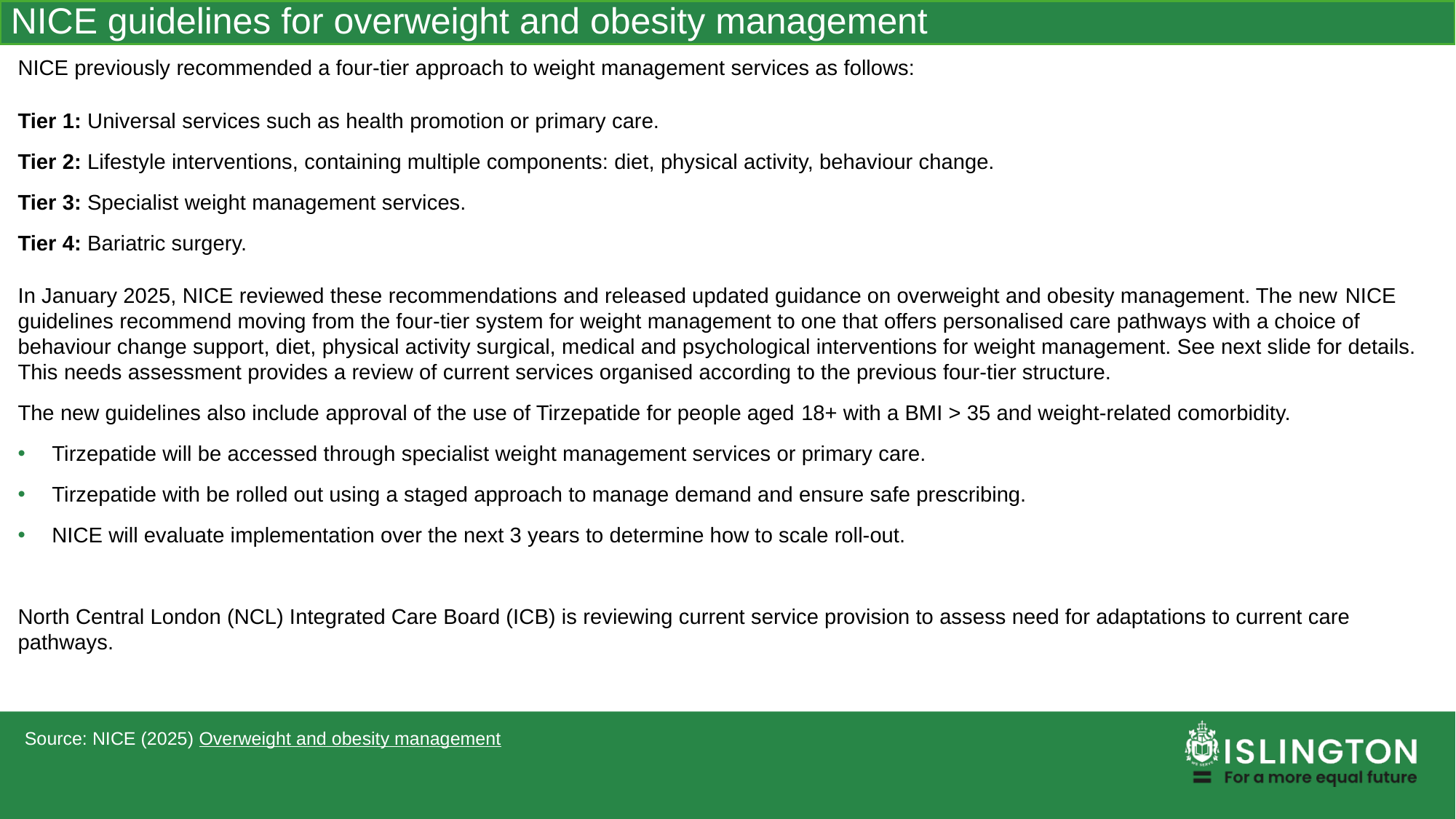

NICE guidelines for overweight and obesity management
NICE previously recommended a four-tier approach to weight management services as follows:
Tier 1: Universal services such as health promotion or primary care.
Tier 2: Lifestyle interventions, containing multiple components: diet, physical activity, behaviour change.
Tier 3: Specialist weight management services.
Tier 4: Bariatric surgery.
In January 2025, NICE reviewed these recommendations and released updated guidance on overweight and obesity management. The new NICE guidelines recommend moving from the four-tier system for weight management to one that offers personalised care pathways with a choice of behaviour change support, diet, physical activity surgical, medical and psychological interventions for weight management. See next slide for details. This needs assessment provides a review of current services organised according to the previous four-tier structure.
The new guidelines also include approval of the use of Tirzepatide for people aged 18+ with a BMI > 35 and weight-related comorbidity.
Tirzepatide will be accessed through specialist weight management services or primary care.
Tirzepatide with be rolled out using a staged approach to manage demand and ensure safe prescribing.
NICE will evaluate implementation over the next 3 years to determine how to scale roll-out.

North Central London (NCL) Integrated Care Board (ICB) is reviewing current service provision to assess need for adaptations to current care pathways.
Source: NICE (2025) Overweight and obesity management